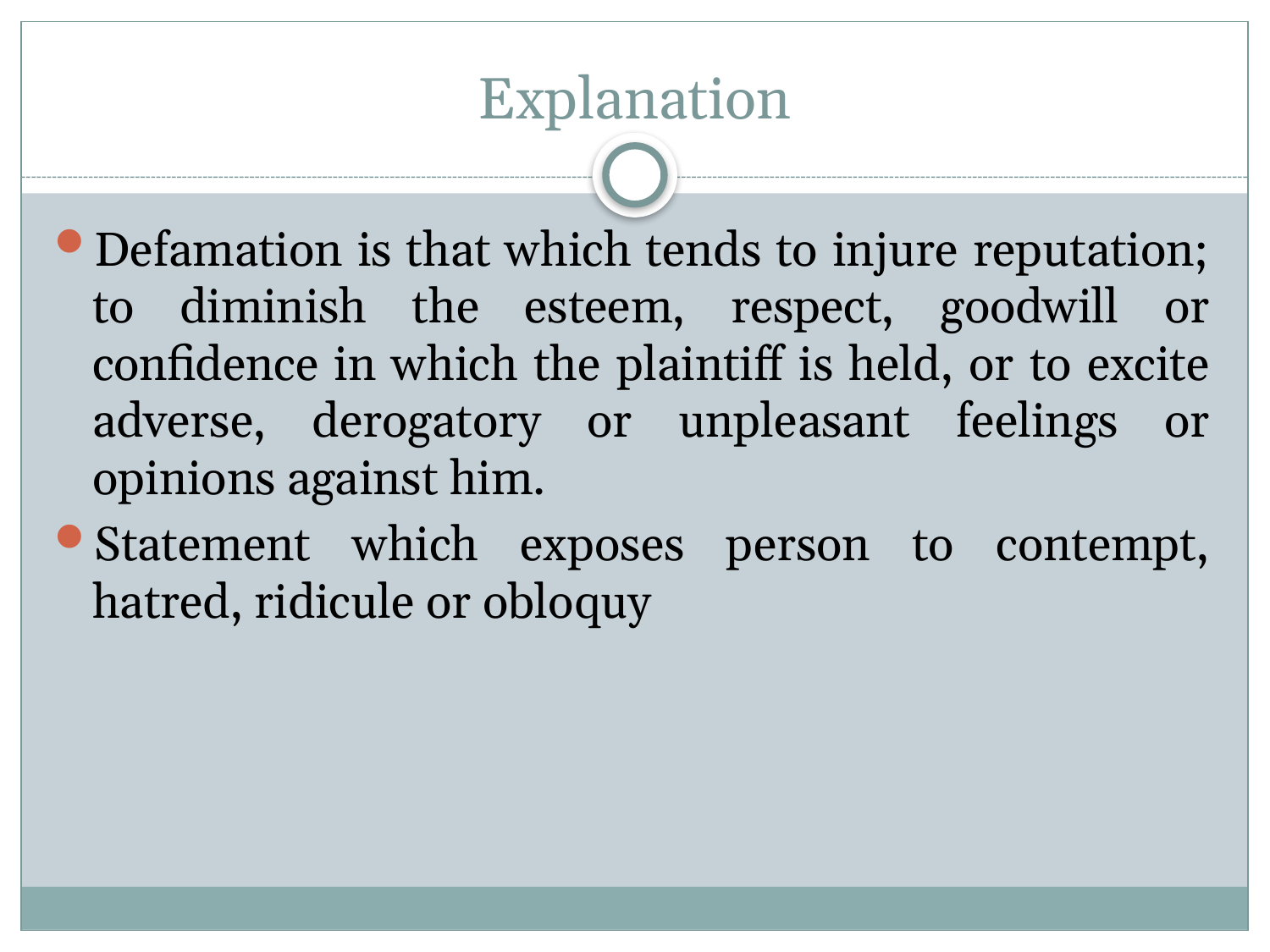

# Explanation
Defamation is that which tends to injure reputation; to diminish the esteem, respect, goodwill or confidence in which the plaintiff is held, or to excite adverse, derogatory or unpleasant feelings or opinions against him.
Statement which exposes person to contempt, hatred, ridicule or obloquy